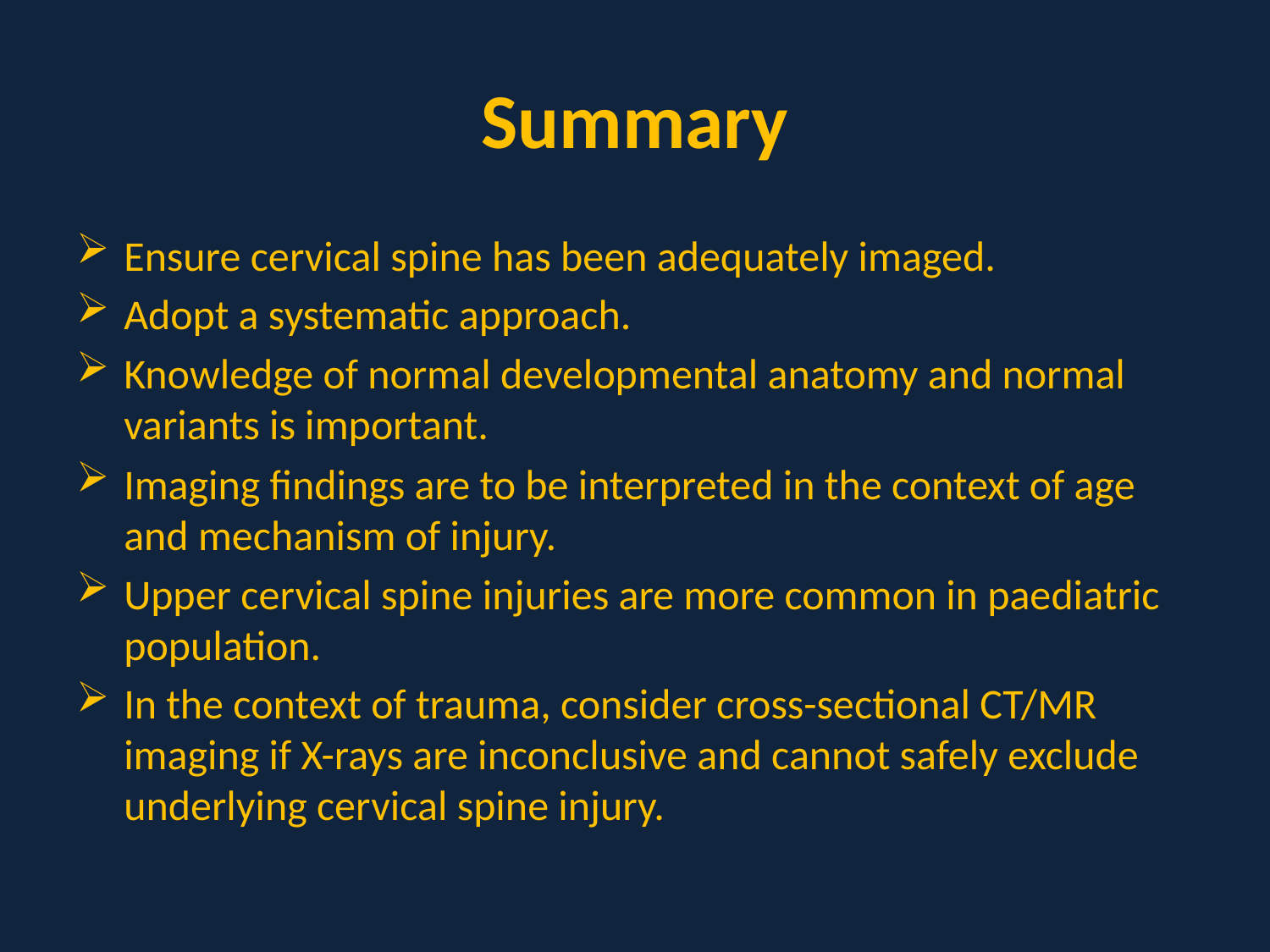

# Summary
Ensure cervical spine has been adequately imaged.
Adopt a systematic approach.
Knowledge of normal developmental anatomy and normal variants is important.
Imaging findings are to be interpreted in the context of age and mechanism of injury.
Upper cervical spine injuries are more common in paediatric population.
In the context of trauma, consider cross-sectional CT/MR imaging if X-rays are inconclusive and cannot safely exclude underlying cervical spine injury.